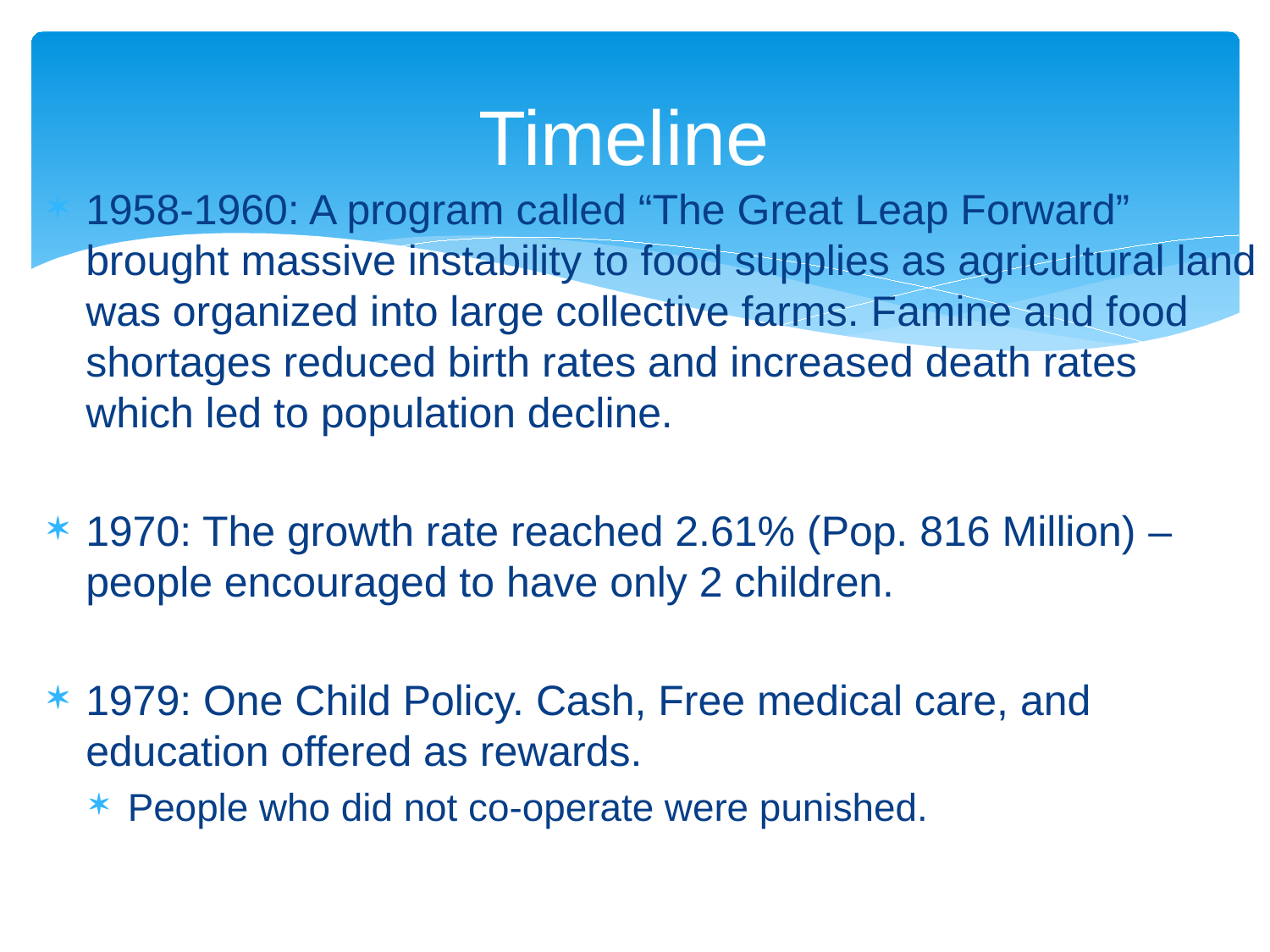

# Timeline
1958-1960: A program called “The Great Leap Forward” brought massive instability to food supplies as agricultural land was organized into large collective farms. Famine and food shortages reduced birth rates and increased death rates which led to population decline.

1970: The growth rate reached 2.61% (Pop. 816 Million) – people encouraged to have only 2 children.

1979: One Child Policy. Cash, Free medical care, and education offered as rewards.
People who did not co-operate were punished.